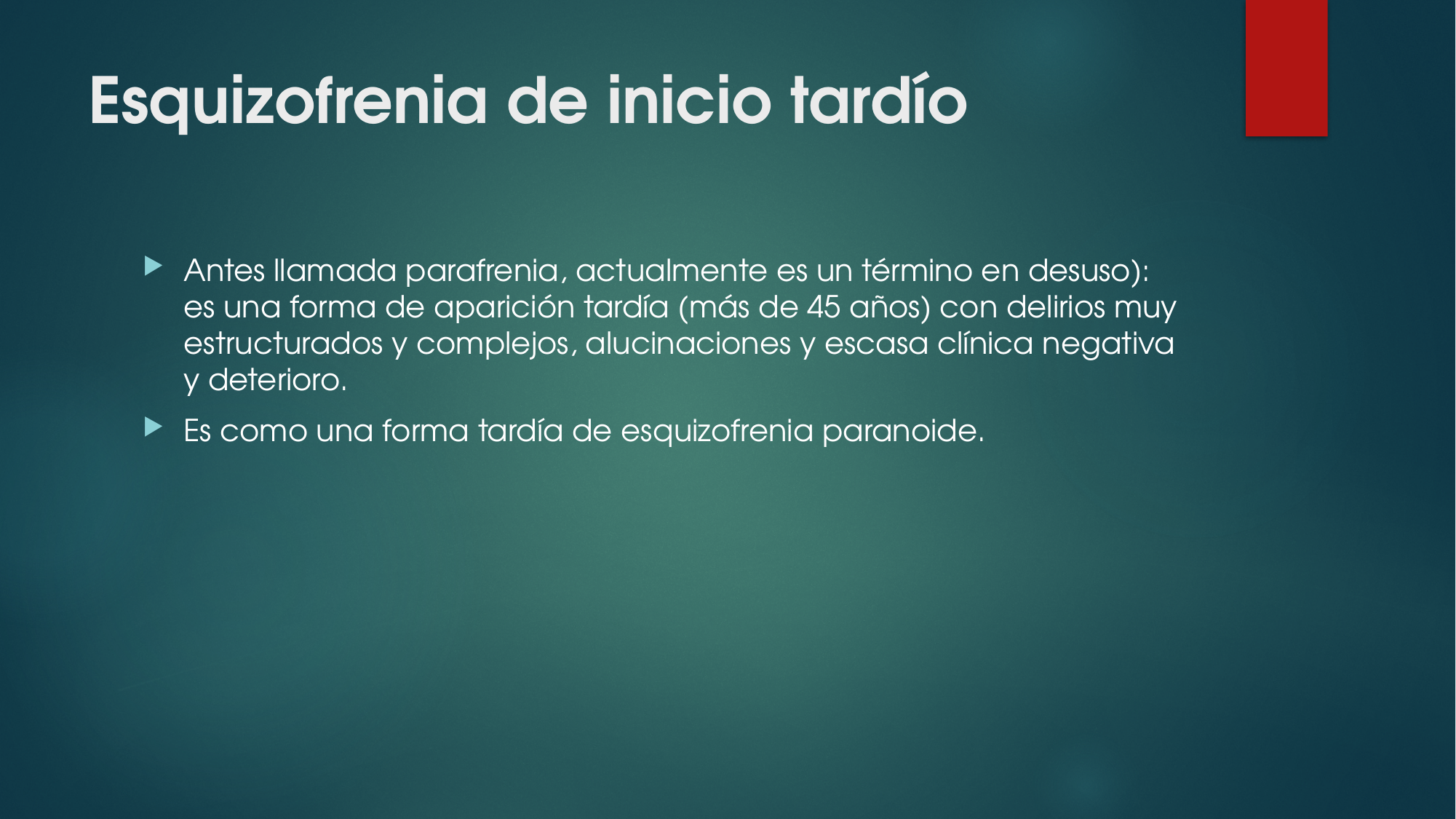

# Esquizofrenia de inicio tardío
Antes llamada parafrenia, actualmente es un término en desuso): es una forma de aparición tardía (más de 45 años) con delirios muy estructurados y complejos, alucinaciones y escasa clínica negativa y deterioro.
Es como una forma tardía de esquizofrenia paranoide.